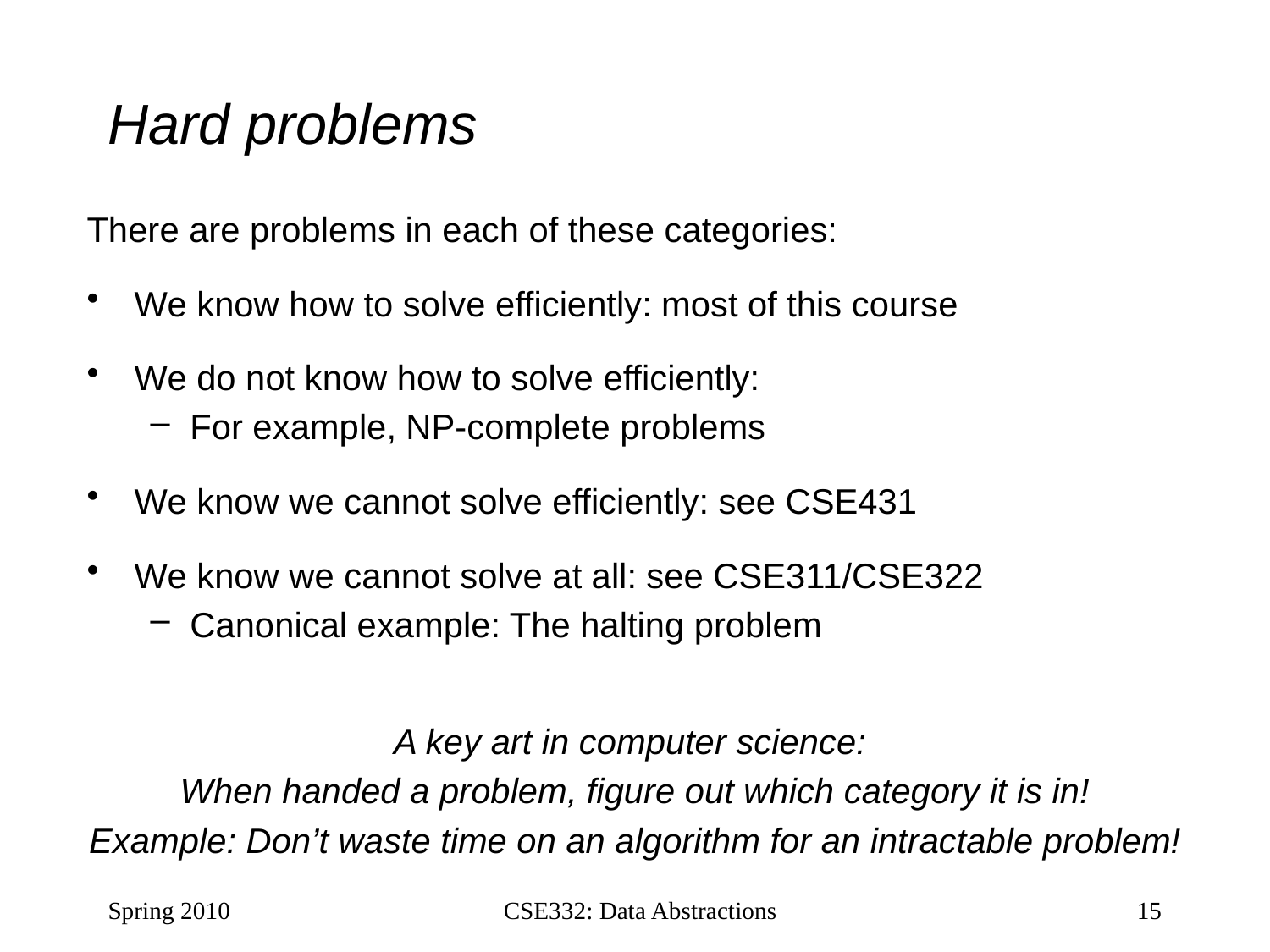

# Hard problems
There are problems in each of these categories:

We know how to solve efficiently: most of this course

We do not know how to solve efficiently:
For example, NP-complete problems

We know we cannot solve efficiently: see CSE431

We know we cannot solve at all: see CSE311/CSE322
Canonical example: The halting problem

A key art in computer science:
When handed a problem, figure out which category it is in!
Example: Don’t waste time on an algorithm for an intractable problem!

Spring 2010
CSE332: Data Abstractions
15